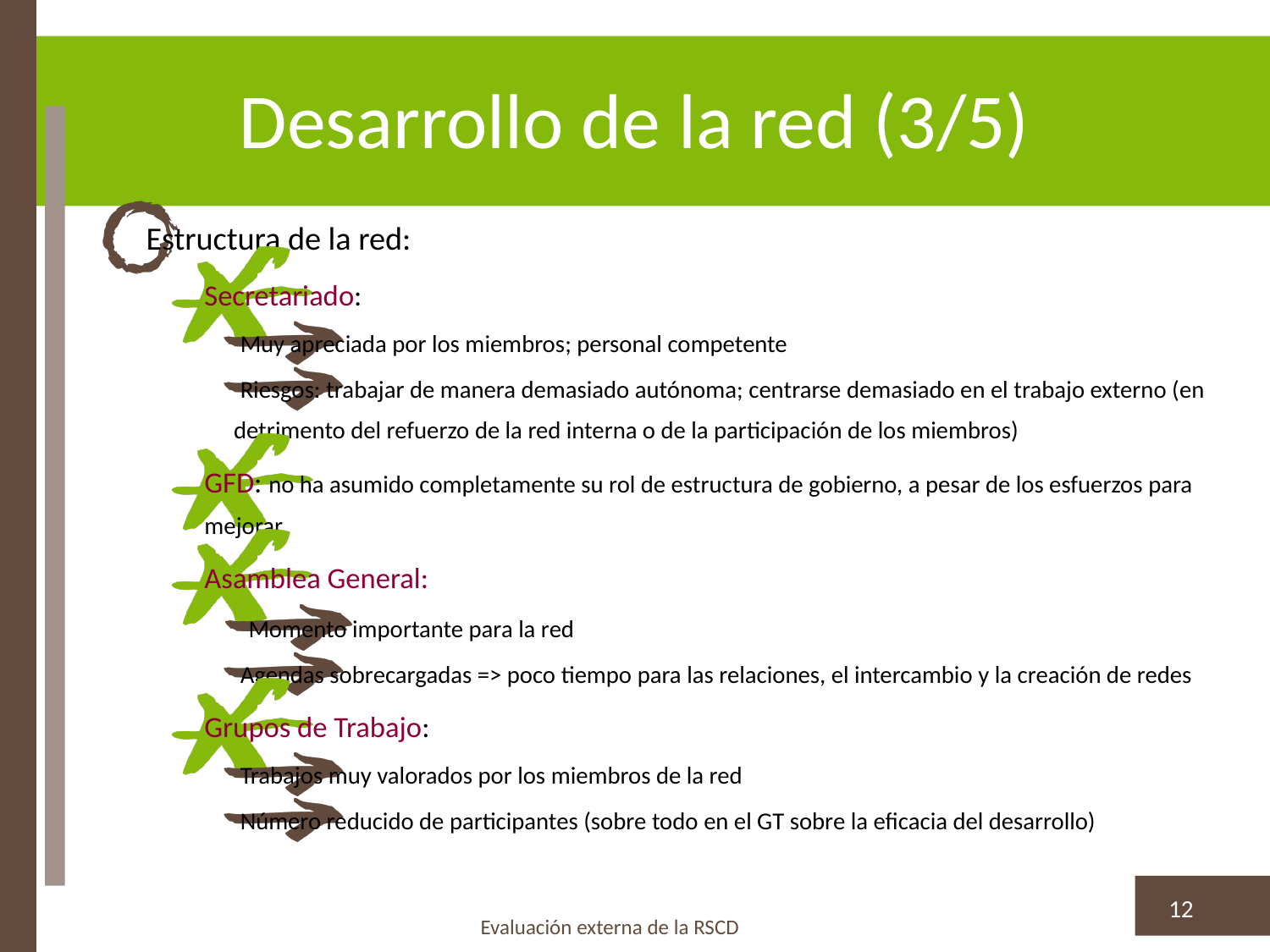

# Desarrollo de la red (3/5)
Estructura de la red:
Secretariado:
Muy apreciada por los miembros; personal competente
Riesgos: trabajar de manera demasiado autónoma; centrarse demasiado en el trabajo externo (en detrimento del refuerzo de la red interna o de la participación de los miembros)
GFD: no ha asumido completamente su rol de estructura de gobierno, a pesar de los esfuerzos para mejorar
Asamblea General:
 Momento importante para la red
Agendas sobrecargadas => poco tiempo para las relaciones, el intercambio y la creación de redes
Grupos de Trabajo:
Trabajos muy valorados por los miembros de la red
Número reducido de participantes (sobre todo en el GT sobre la eficacia del desarrollo)
12
Evaluación externa de la RSCD